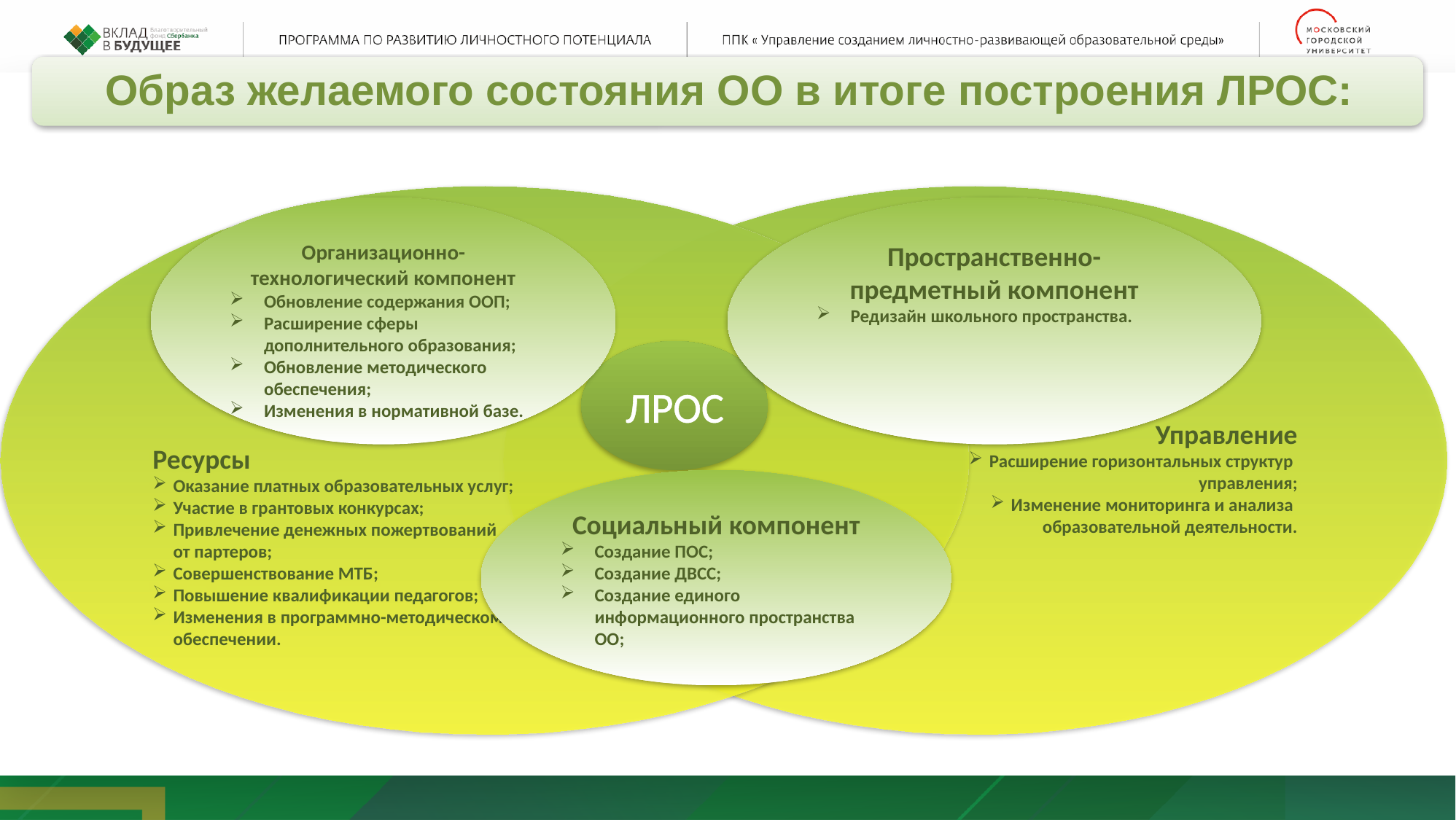

Образ желаемого состояния ОО в итоге построения ЛРОС:

Ресурсы
Оказание платных образовательных услуг;
Участие в грантовых конкурсах;
Привлечение денежных пожертвований
от партеров;
Совершенствование МТБ;
Повышение квалификации педагогов;
Изменения в программно-методическом
обеспечении.

Управление
Расширение горизонтальных структур
управления;
Изменение мониторинга и анализа
образовательной деятельности.
Организационно-технологический компонент
Обновление содержания ООП;
Расширение сферы     дополнительного образования;
Обновление методического обеспечения;
Изменения в нормативной базе.

Пространственно-предметный компонент
Редизайн школьного пространства.

ЛРОС
Социальный компонент
Создание ПОС;
Создание ДВСС;
Создание единого информационного пространства ОО;